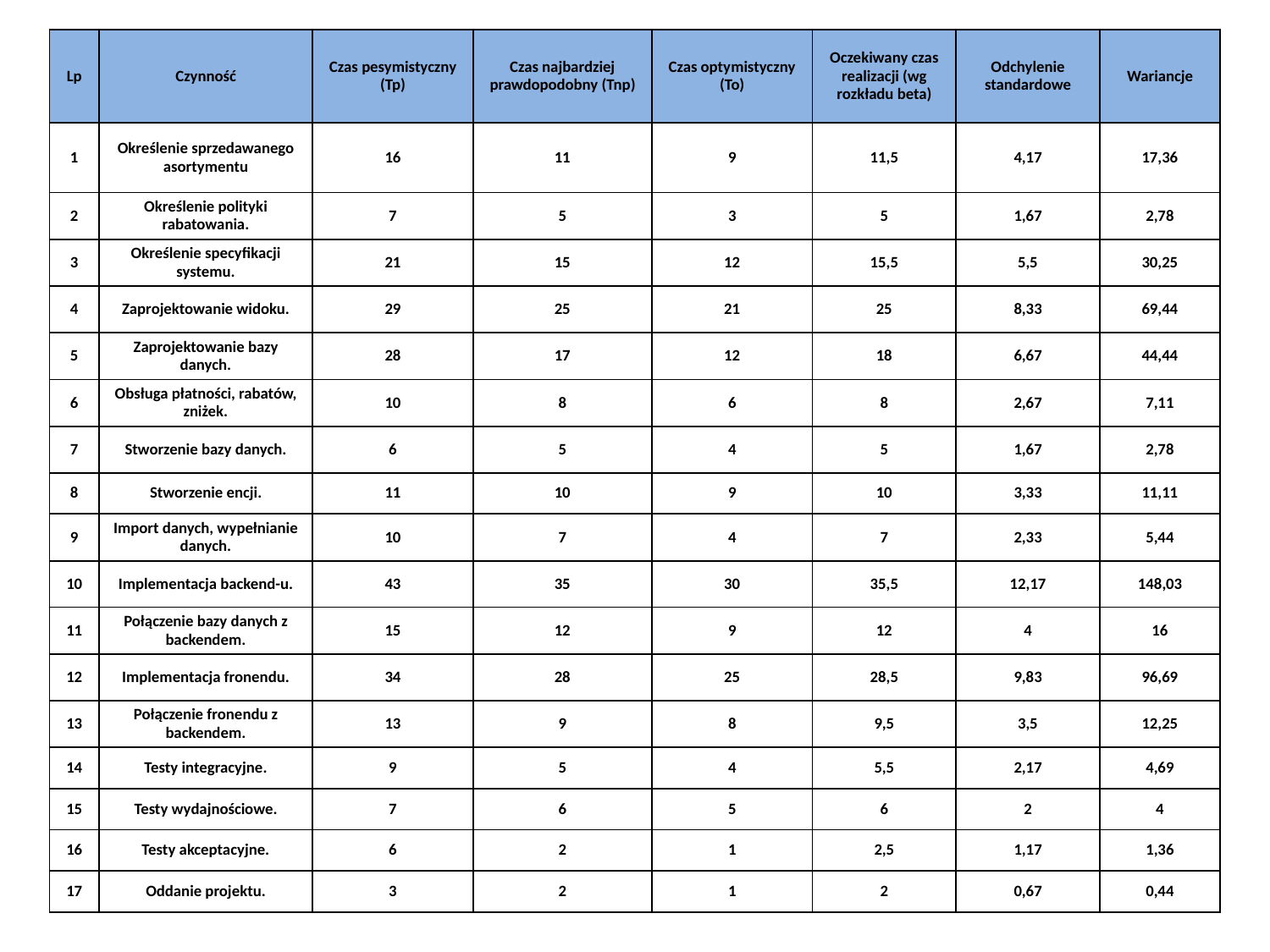

| Lp | Czynność | Czas pesymistyczny (Tp) | Czas najbardziej prawdopodobny (Tnp) | Czas optymistyczny (To) | Oczekiwany czas realizacji (wg rozkładu beta) | Odchylenie standardowe | Wariancje |
| --- | --- | --- | --- | --- | --- | --- | --- |
| 1 | Określenie sprzedawanego asortymentu | 16 | 11 | 9 | 11,5 | 4,17 | 17,36 |
| 2 | Określenie polityki rabatowania. | 7 | 5 | 3 | 5 | 1,67 | 2,78 |
| 3 | Określenie specyfikacji systemu. | 21 | 15 | 12 | 15,5 | 5,5 | 30,25 |
| 4 | Zaprojektowanie widoku. | 29 | 25 | 21 | 25 | 8,33 | 69,44 |
| 5 | Zaprojektowanie bazy danych. | 28 | 17 | 12 | 18 | 6,67 | 44,44 |
| 6 | Obsługa płatności, rabatów, zniżek. | 10 | 8 | 6 | 8 | 2,67 | 7,11 |
| 7 | Stworzenie bazy danych. | 6 | 5 | 4 | 5 | 1,67 | 2,78 |
| 8 | Stworzenie encji. | 11 | 10 | 9 | 10 | 3,33 | 11,11 |
| 9 | Import danych, wypełnianie danych. | 10 | 7 | 4 | 7 | 2,33 | 5,44 |
| 10 | Implementacja backend-u. | 43 | 35 | 30 | 35,5 | 12,17 | 148,03 |
| 11 | Połączenie bazy danych z backendem. | 15 | 12 | 9 | 12 | 4 | 16 |
| 12 | Implementacja fronendu. | 34 | 28 | 25 | 28,5 | 9,83 | 96,69 |
| 13 | Połączenie fronendu z backendem. | 13 | 9 | 8 | 9,5 | 3,5 | 12,25 |
| 14 | Testy integracyjne. | 9 | 5 | 4 | 5,5 | 2,17 | 4,69 |
| 15 | Testy wydajnościowe. | 7 | 6 | 5 | 6 | 2 | 4 |
| 16 | Testy akceptacyjne. | 6 | 2 | 1 | 2,5 | 1,17 | 1,36 |
| 17 | Oddanie projektu. | 3 | 2 | 1 | 2 | 0,67 | 0,44 |